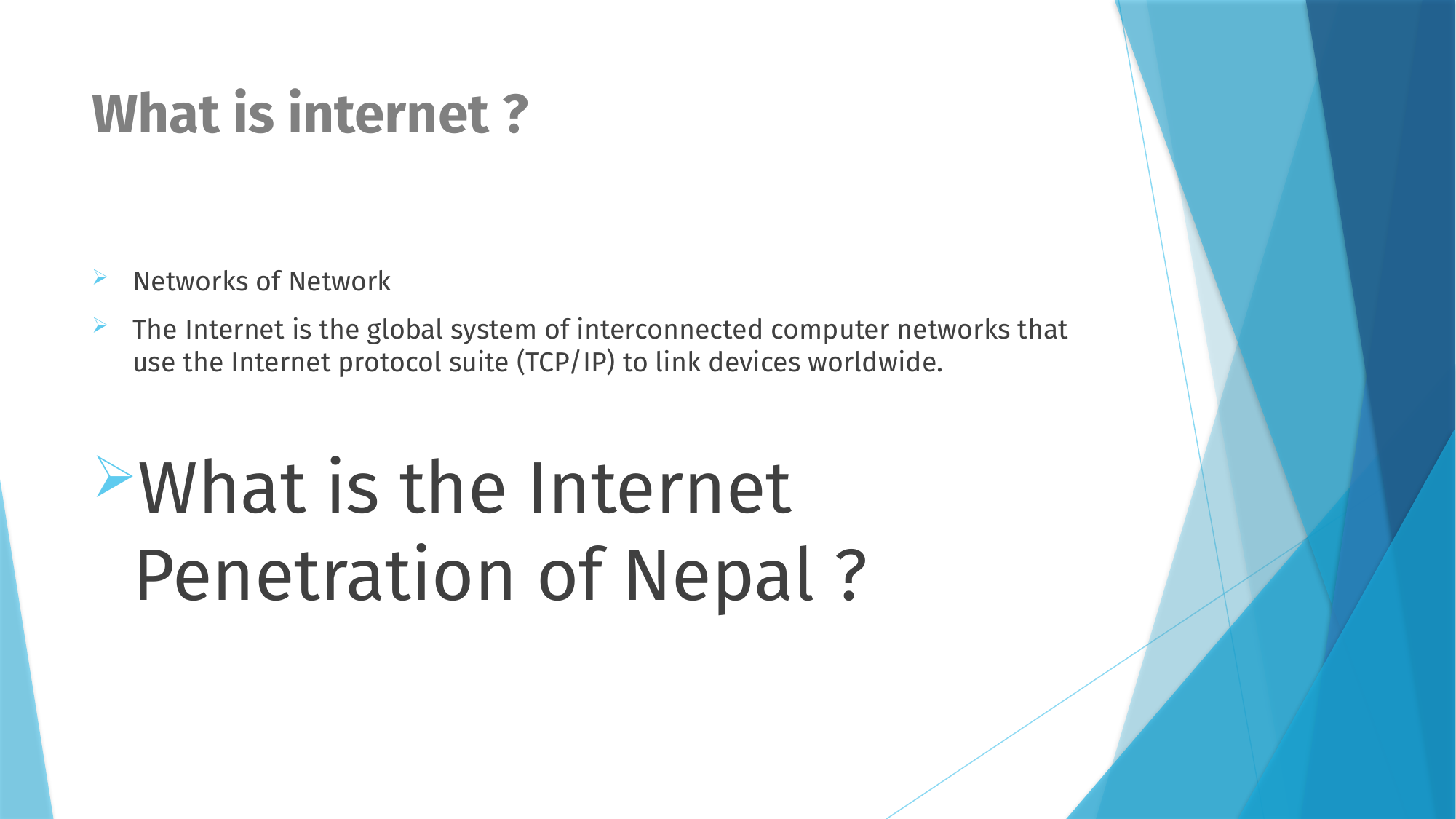

# What is internet ?
Networks of Network
The Internet is the global system of interconnected computer networks that use the Internet protocol suite (TCP/IP) to link devices worldwide.

What is the Internet Penetration of Nepal ?